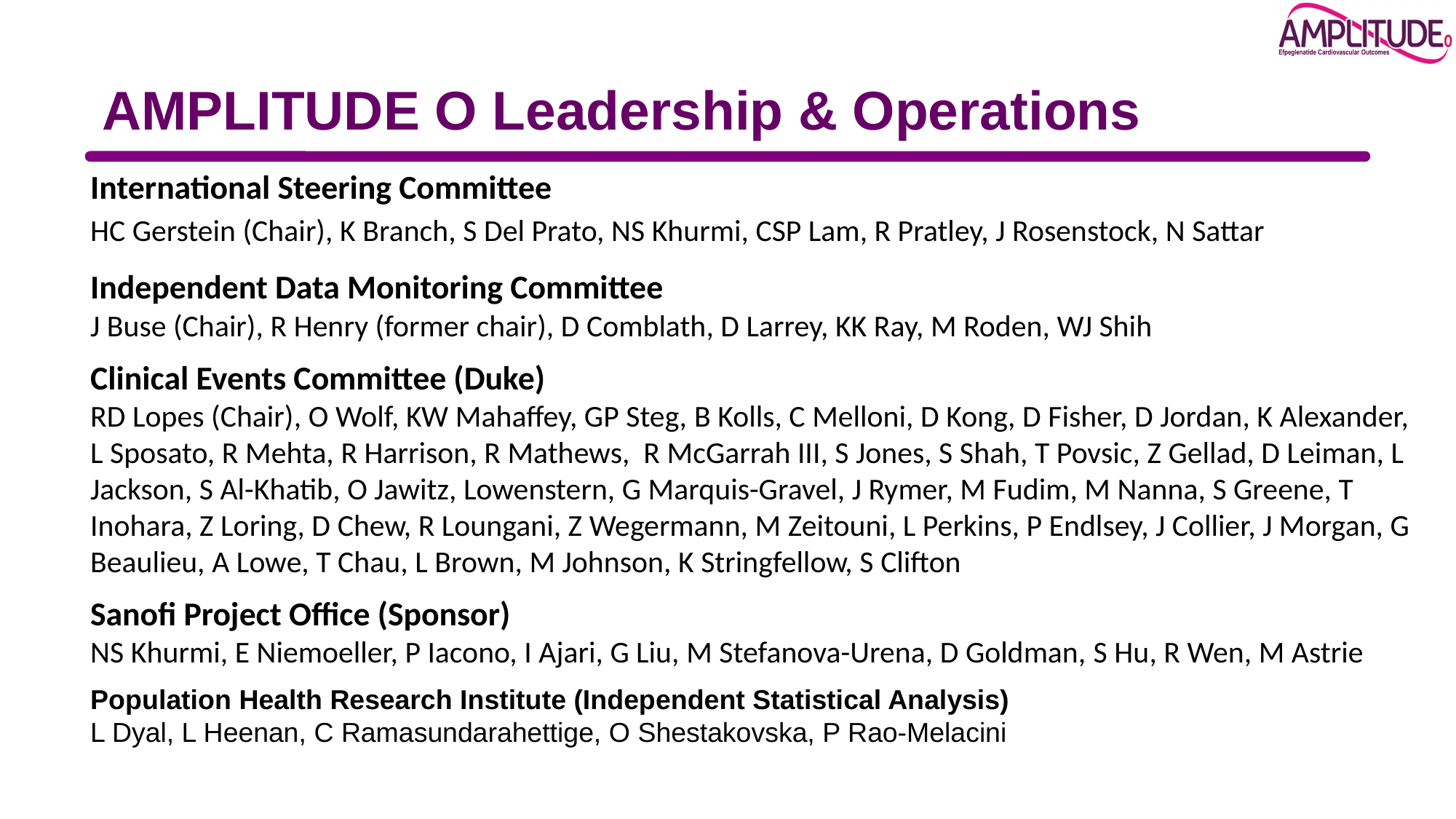

# AMPLITUDE O Leadership & Operations
International Steering Committee
HC Gerstein (Chair), K Branch, S Del Prato, NS Khurmi, CSP Lam, R Pratley, J Rosenstock, N Sattar
Independent Data Monitoring Committee
J Buse (Chair), R Henry (former chair), D Comblath, D Larrey, KK Ray, M Roden, WJ Shih
Clinical Events Committee (Duke)
RD Lopes (Chair), O Wolf, KW Mahaffey, GP Steg, B Kolls, C Melloni, D Kong, D Fisher, D Jordan, K Alexander, L Sposato, R Mehta, R Harrison, R Mathews,  R McGarrah III, S Jones, S Shah, T Povsic, Z Gellad, D Leiman, L Jackson, S Al-Khatib, O Jawitz, Lowenstern, G Marquis-Gravel, J Rymer, M Fudim, M Nanna, S Greene, T Inohara, Z Loring, D Chew, R Loungani, Z Wegermann, M Zeitouni, L Perkins, P Endlsey, J Collier, J Morgan, G Beaulieu, A Lowe, T Chau, L Brown, M Johnson, K Stringfellow, S Clifton
Sanofi Project Office (Sponsor)
NS Khurmi, E Niemoeller, P Iacono, I Ajari, G Liu, M Stefanova-Urena, D Goldman, S Hu, R Wen, M Astrie
Population Health Research Institute (Independent Statistical Analysis)
L Dyal, L Heenan, C Ramasundarahettige, O Shestakovska, P Rao-Melacini